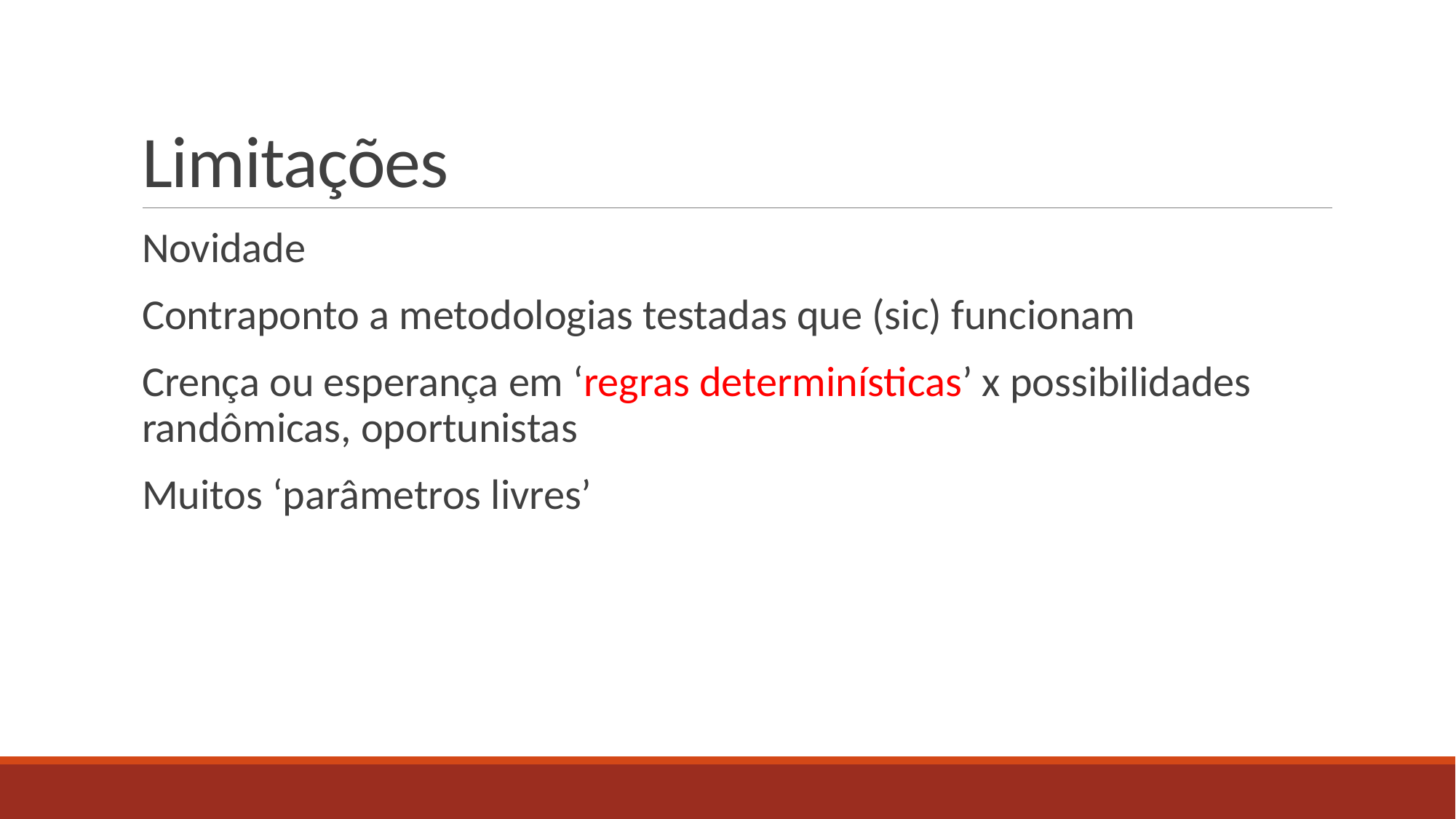

# Limitações
Novidade
Contraponto a metodologias testadas que (sic) funcionam
Crença ou esperança em ‘regras determinísticas’ x possibilidades randômicas, oportunistas
Muitos ‘parâmetros livres’